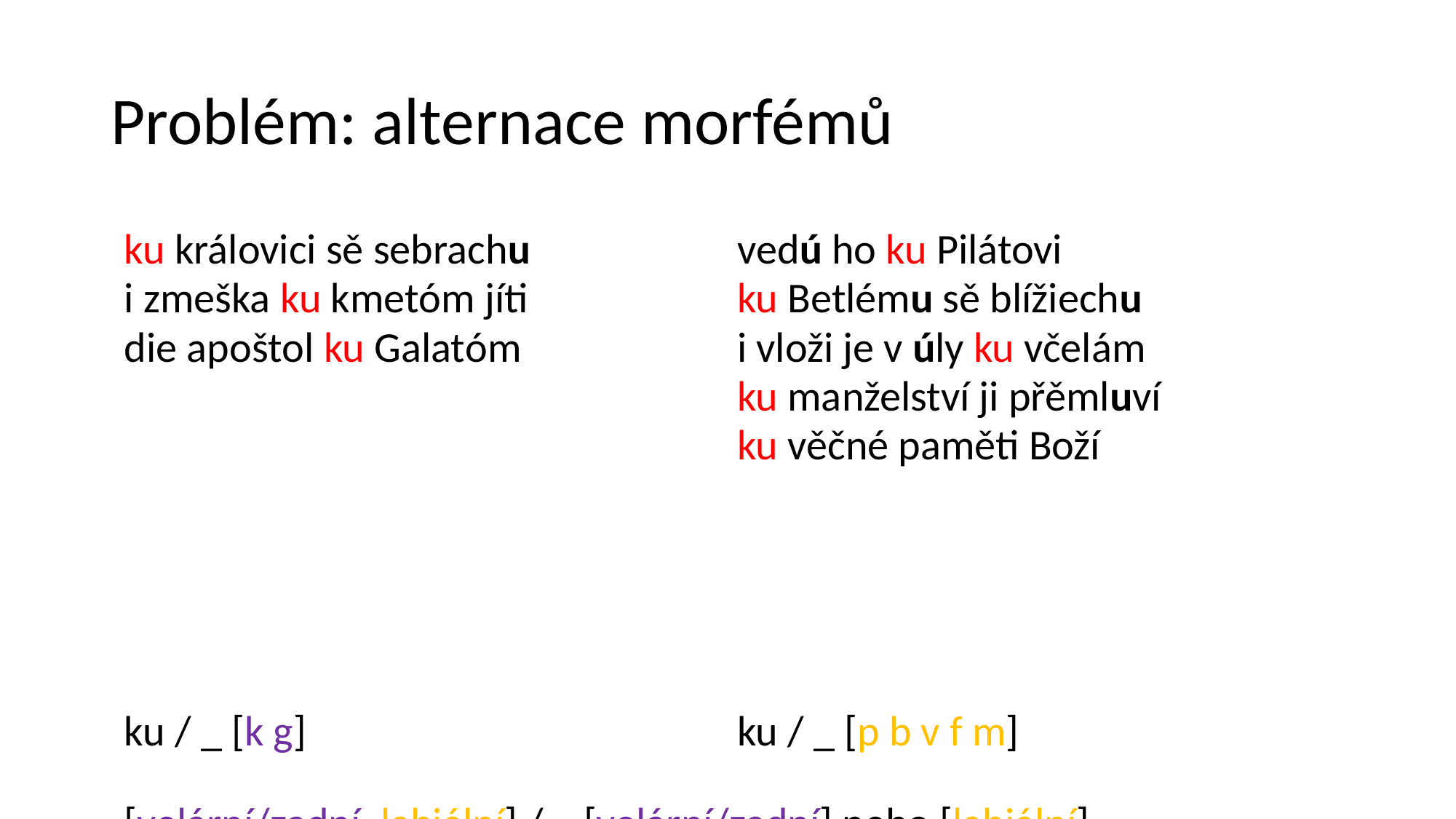

# Problém: alternace morfémů

| ku královici sě sebrachu i zmeška ku kmetóm jíti die apoštol ku Galatóm | vedú ho ku Pilátovi ku Betlému sě blížiechu i vloži je v úly ku včelám ku manželství ji přěmluví ku věčné paměti Boží |  |
| --- | --- | --- |
|  |  |  |
|  |  |  |
| ku / \_ [k g] | ku / \_ [p b v f m] |  |
|  |  |  |
| [velární/zadní, labiální] / \_ [velární/zadní] nebo [labiální] U / \_ U |  |  |
|  |  |  |
|  |  |  |
|  |  |  |
|  |  |  |